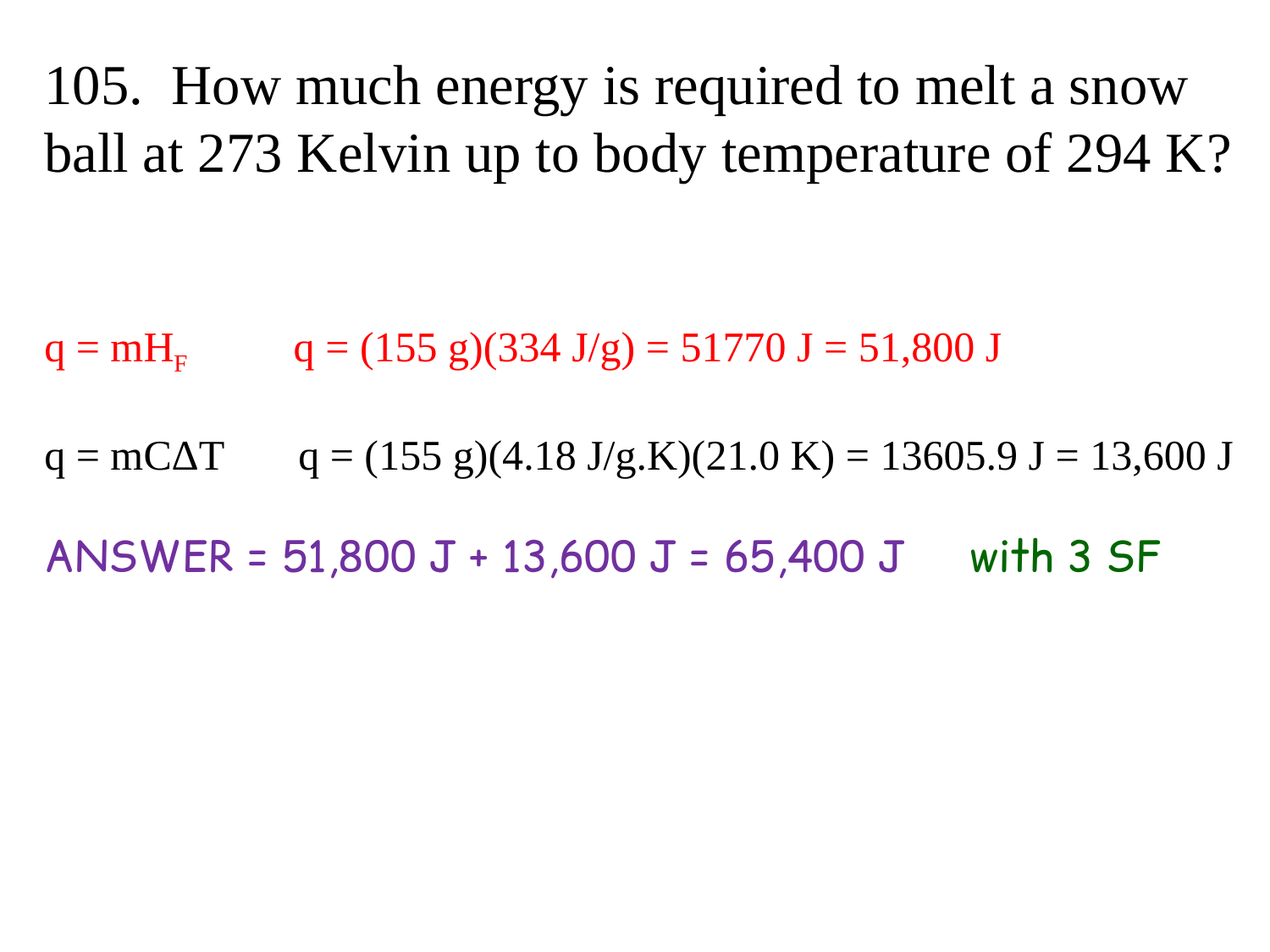

105.  How much energy is required to melt a snow ball at 273 Kelvin up to body temperature of 294 K?
q = mHF          q = (155 g)(334 J/g) = 51770 J = 51,800 J

q = mCΔT       q = (155 g)(4.18 J/g.K)(21.0 K) = 13605.9 J = 13,600 J

ANSWER = 51,800 J + 13,600 J = 65,400 J     with 3 SF